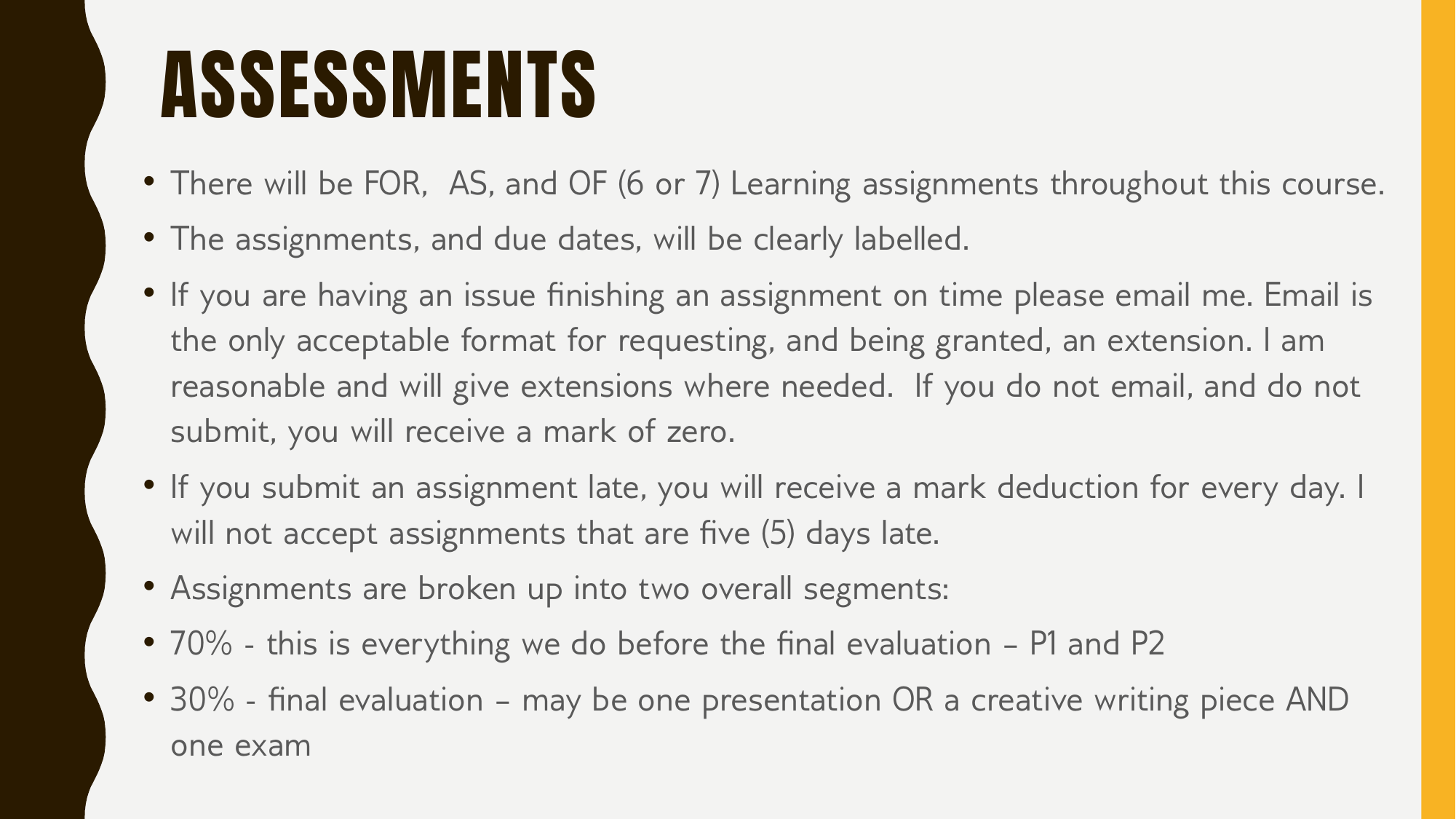

# Assessments
There will be FOR,  AS, and OF (6 or 7) Learning assignments throughout this course.
The assignments, and due dates, will be clearly labelled.
If you are having an issue finishing an assignment on time please email me. Email is the only acceptable format for requesting, and being granted, an extension. I am reasonable and will give extensions where needed.  If you do not email, and do not submit, you will receive a mark of zero.
If you submit an assignment late, you will receive a mark deduction for every day. I will not accept assignments that are five (5) days late.
Assignments are broken up into two overall segments:
70% - this is everything we do before the final evaluation – P1 and P2
30% - final evaluation – may be one presentation OR a creative writing piece AND one exam